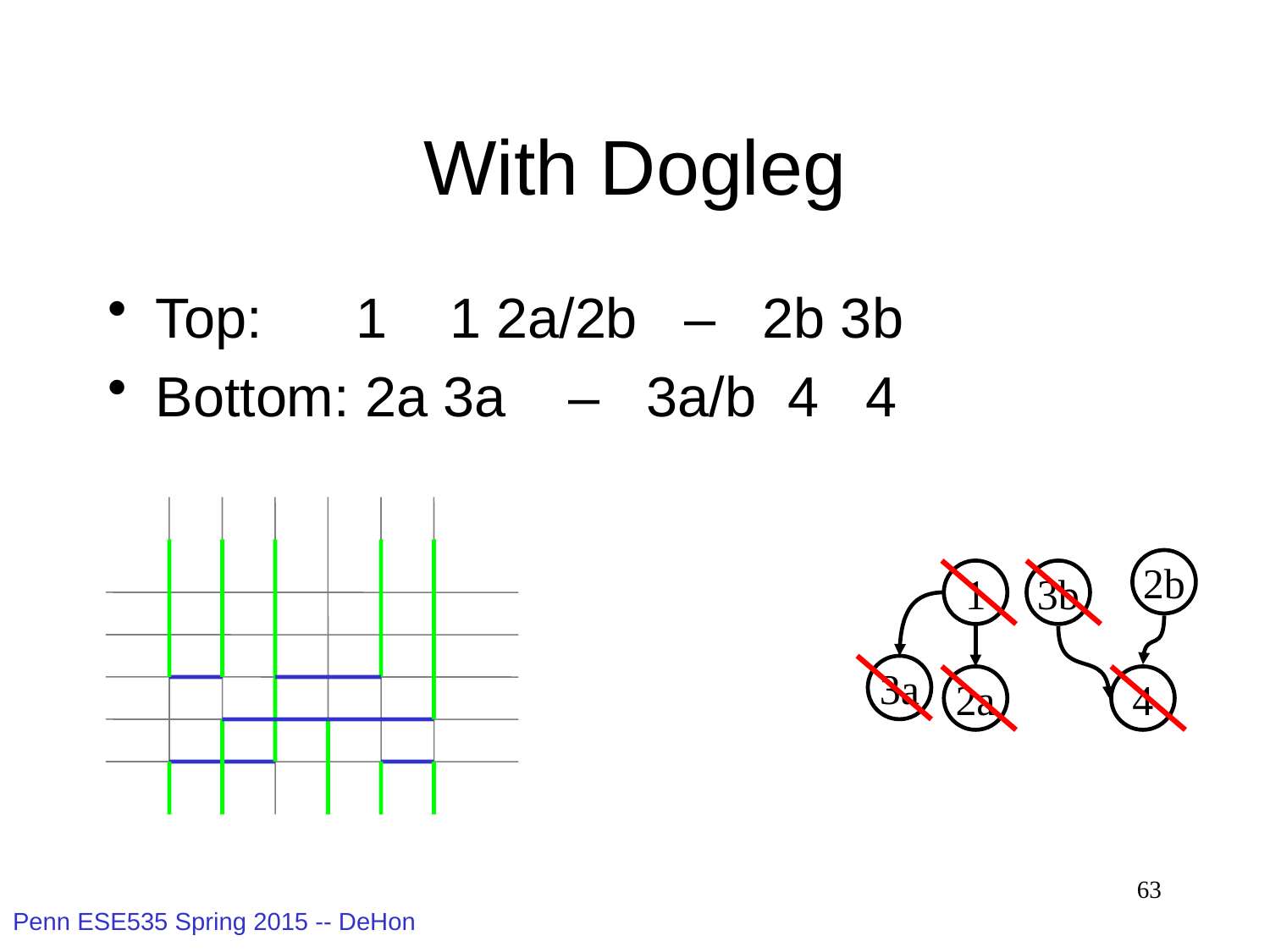

# With Dogleg
Top:      1    1 2a/2b   –   2b 3b
Bottom: 2a 3a    –   3a/b  4   4

2b
3b
4
1
3a
2a

63
Penn ESE535 Spring 2015 -- DeHon